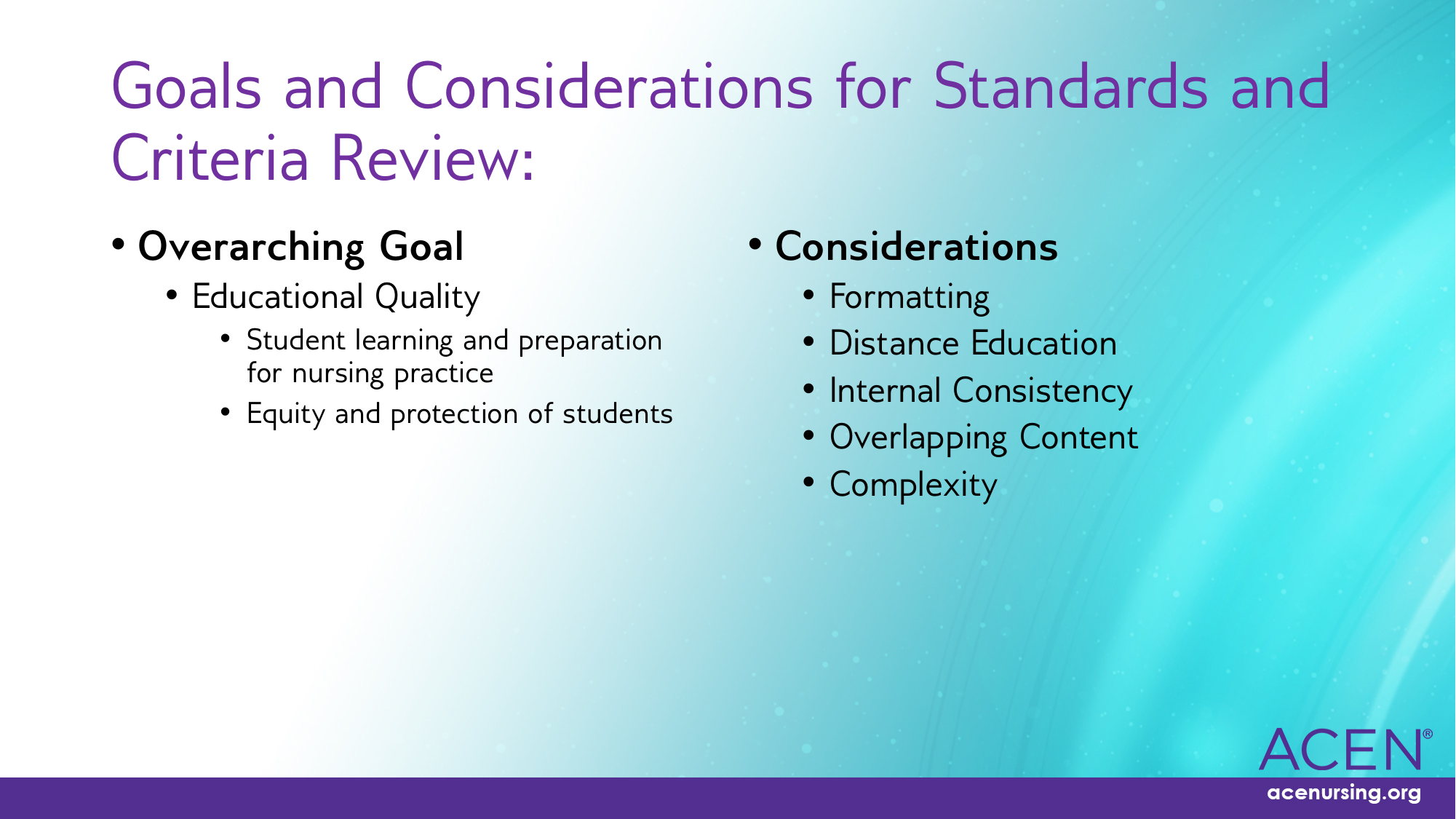

# Goals and Considerations for Standards and Criteria Review:
Overarching Goal
Educational Quality
Student learning and preparation for nursing practice
Equity and protection of students

Considerations
Formatting
Distance Education
Internal Consistency
Overlapping Content
Complexity